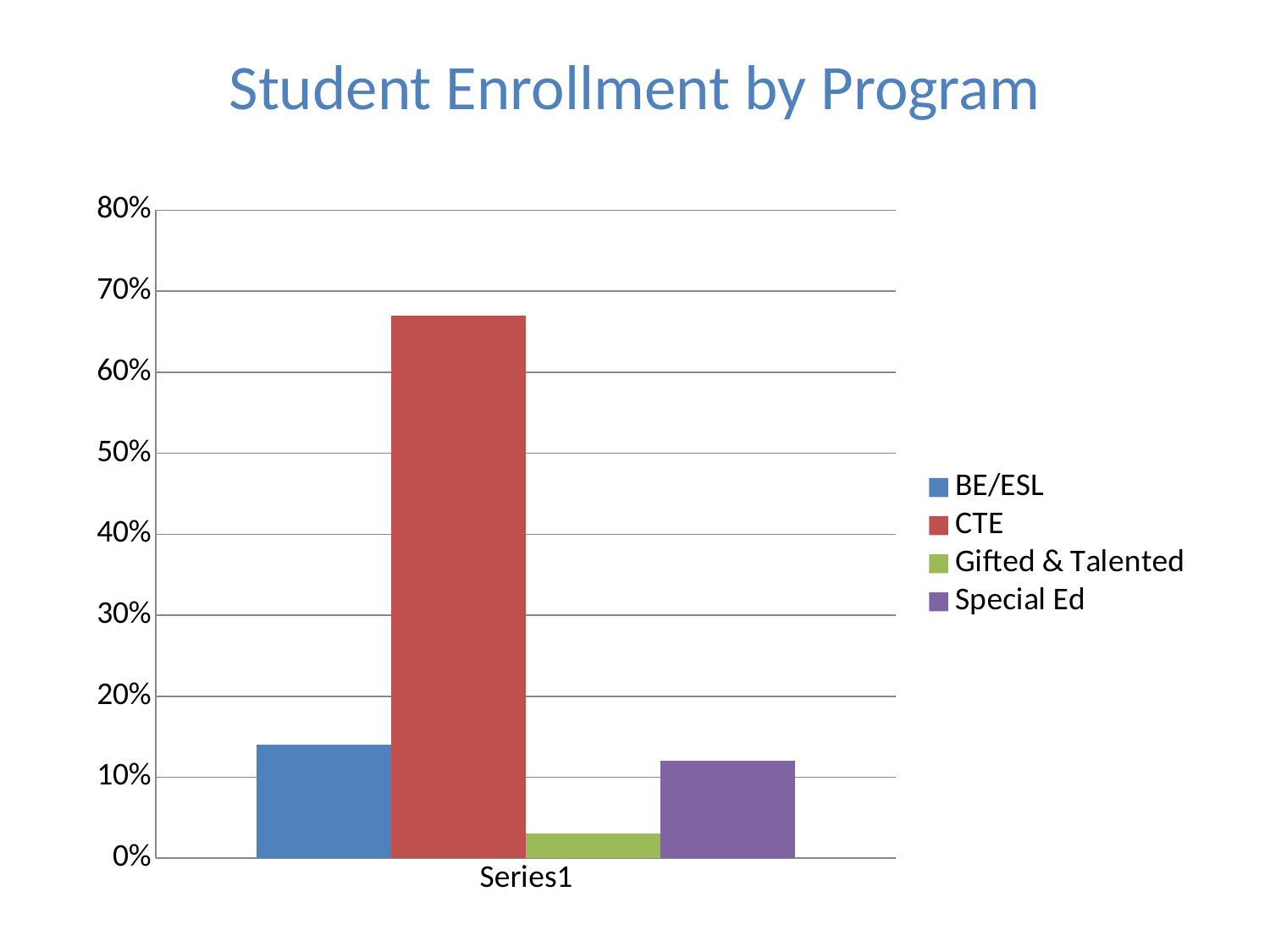

Student Enrollment by Program

### Chart

| Category | BE/ESL | CTE | Gifted & Talented | Special Ed |
|---|---|---|---|---|
|  | 0.14 | 0.67 | 0.03 | 0.12 |